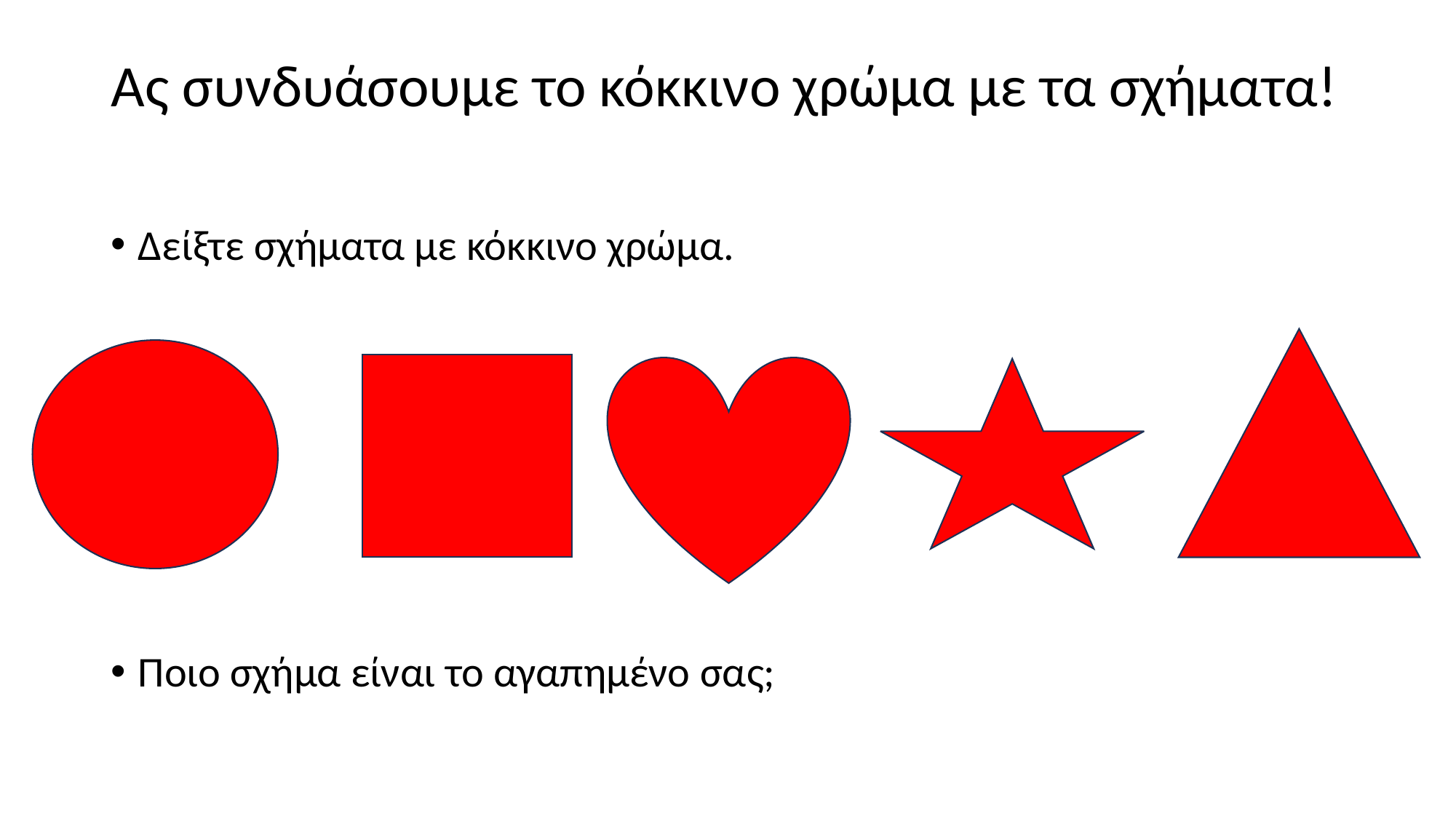

# Ας συνδυάσουμε το κόκκινο χρώμα με τα σχήματα!
Δείξτε σχήματα με κόκκινο χρώμα.

Ποιο σχήμα είναι το αγαπημένο σας;